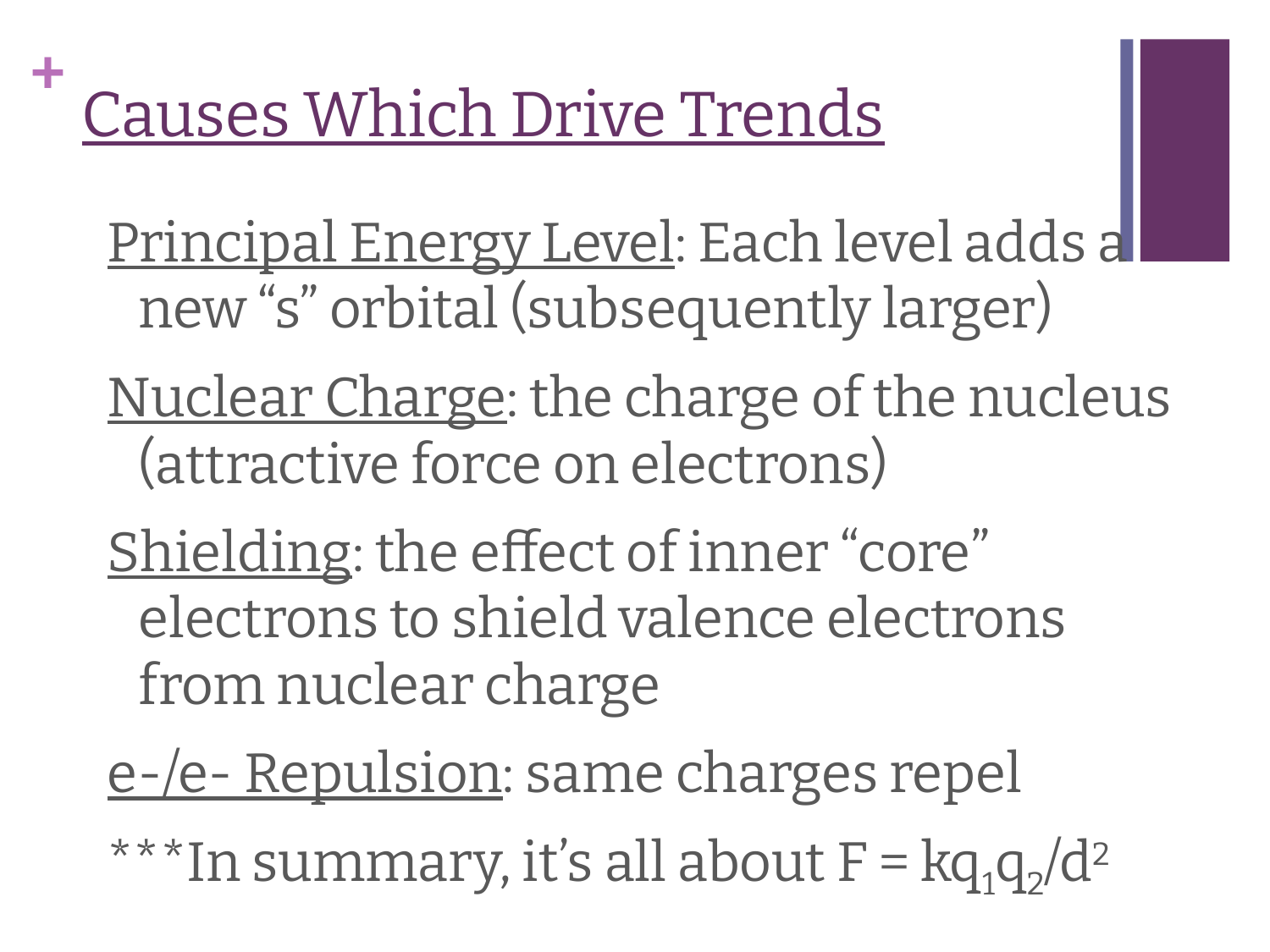

# Causes Which Drive Trends
Principal Energy Level: Each level adds a new “s” orbital (subsequently larger)
Nuclear Charge: the charge of the nucleus (attractive force on electrons)
Shielding: the effect of inner “core” electrons to shield valence electrons from nuclear charge
e-/e- Repulsion: same charges repel
***In summary, it’s all about F = kq1q2/d2